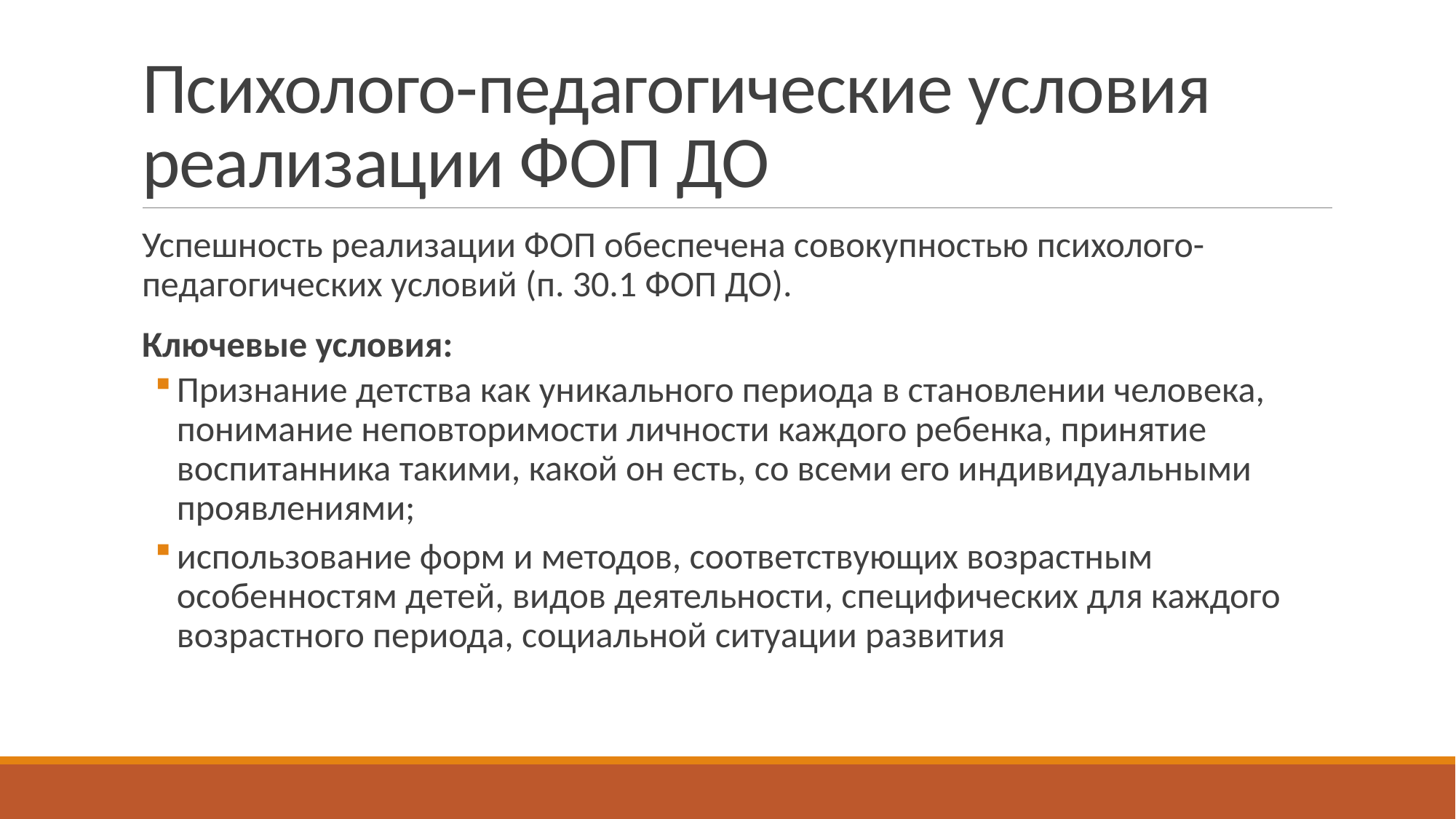

# Психолого-педагогические условия реализации ФОП ДО
Успешность реализации ФОП обеспечена совокупностью психолого-педагогических условий (п. 30.1 ФОП ДО).
Ключевые условия:
Признание детства как уникального периода в становлении человека, понимание неповторимости личности каждого ребенка, принятие воспитанника такими, какой он есть, со всеми его индивидуальными проявлениями;
использование форм и методов, соответствующих возрастным особенностям детей, видов деятельности, специфических для каждого возрастного периода, социальной ситуации развития